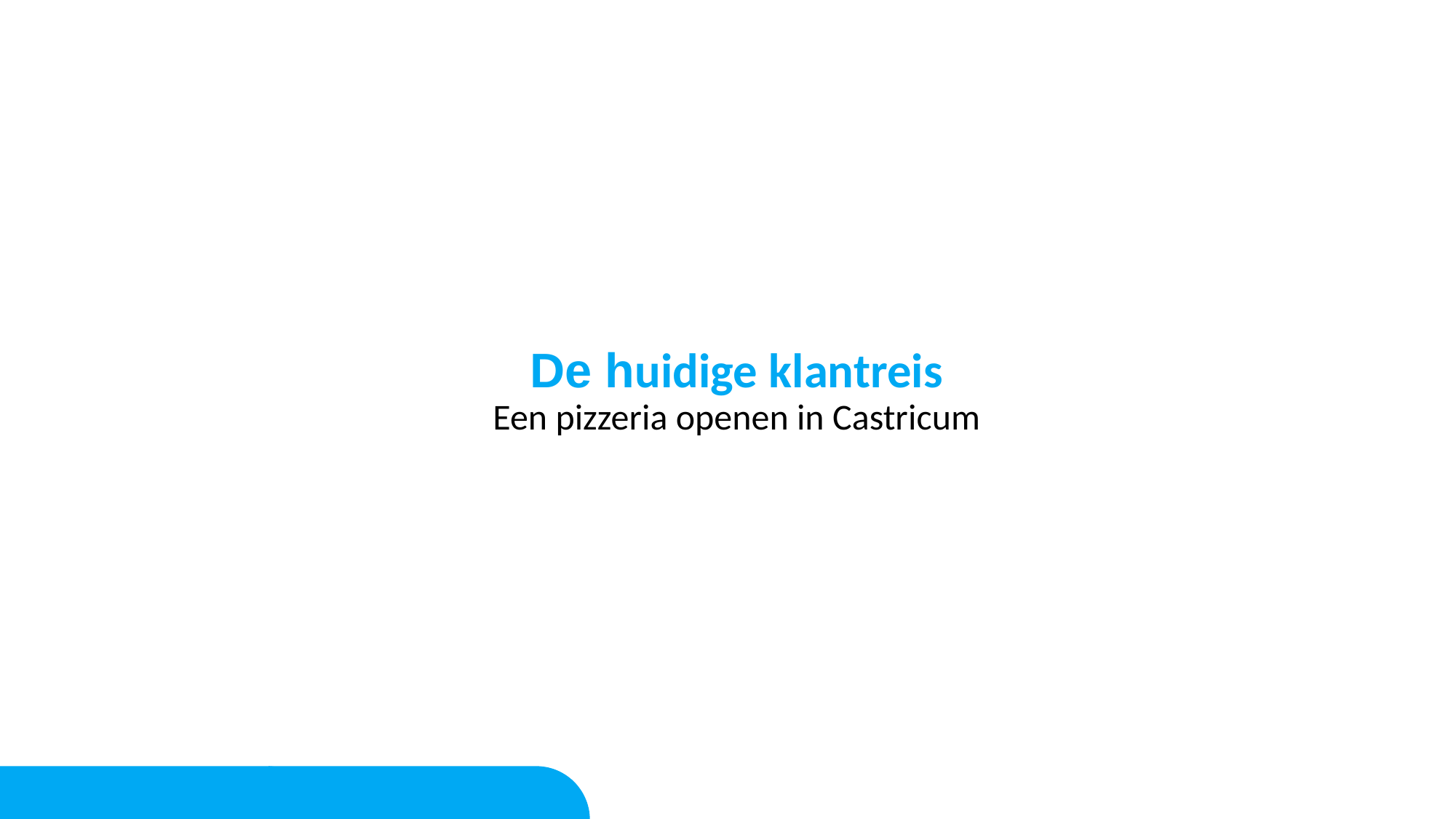

De huidige klantreis
Een pizzeria openen in Castricum